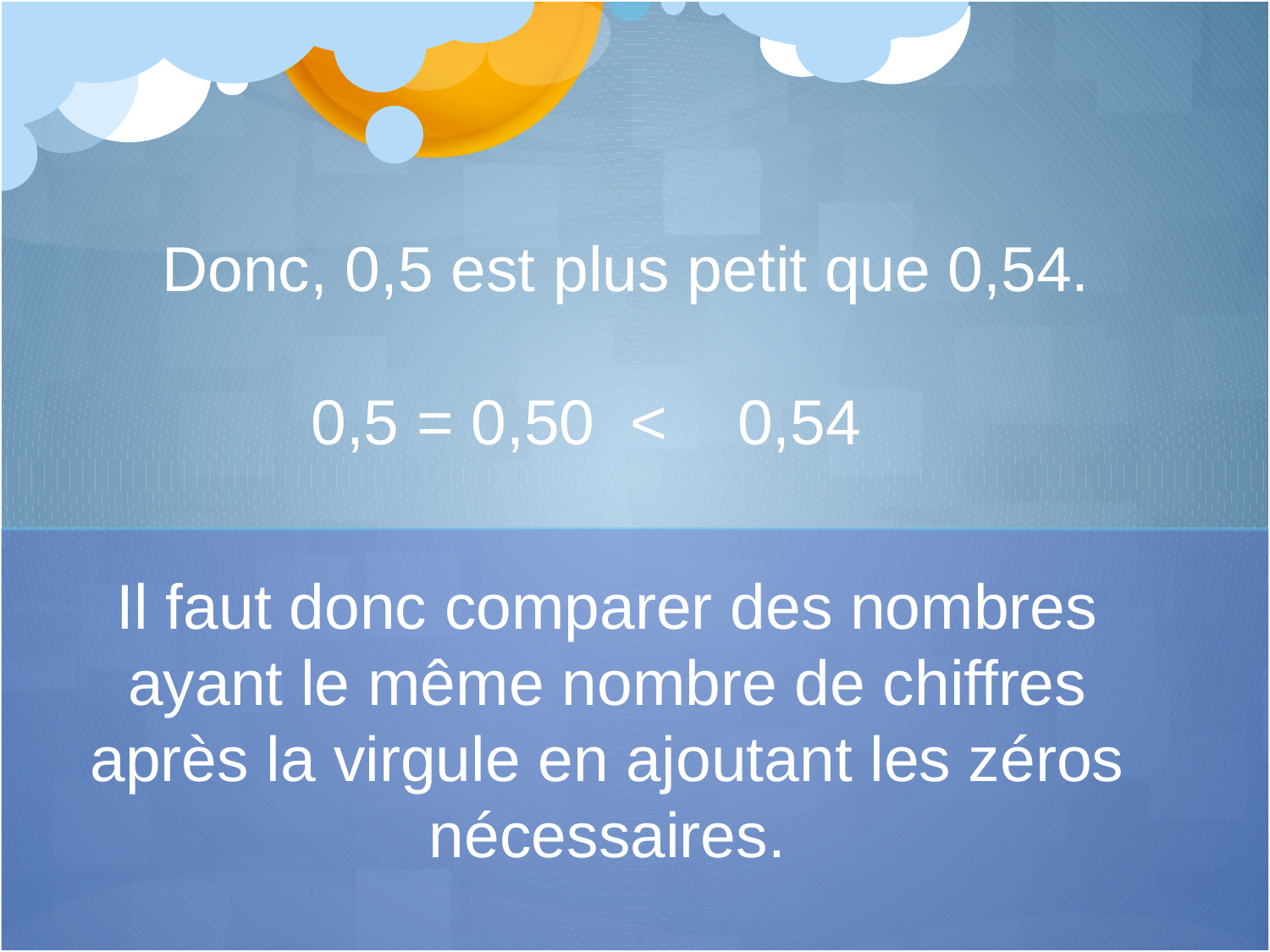

Donc, 0,5 est plus petit que 0,54.
0,5 = 0,50  <    0,54
Il faut donc comparer des nombres ayant le même nombre de chiffres après la virgule en ajoutant les zéros nécessaires.